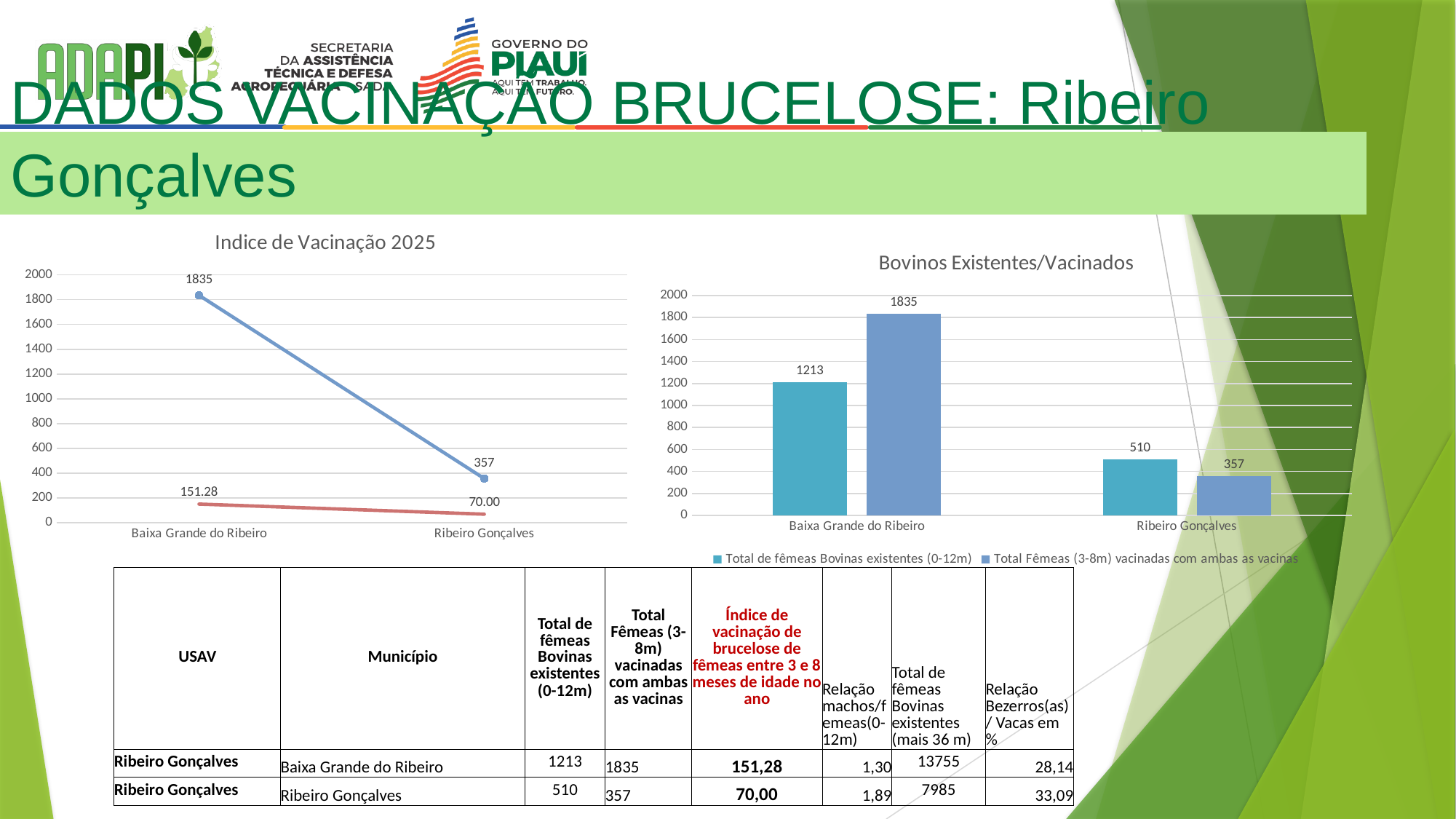

# DADOS VACINAÇÃO BRUCELOSE: Ribeiro Gonçalves

[unsupported chart]

[unsupported chart]

| USAV | Município | Total de fêmeas Bovinas existentes (0-12m) | Total Fêmeas (3-8m) vacinadas com ambas as vacinas | Índice de vacinação de brucelose de fêmeas entre 3 e 8 meses de idade no ano | Relação machos/femeas(0-12m) | Total de fêmeas Bovinas existentes (mais 36 m) | Relação Bezerros(as)/ Vacas em % |
| --- | --- | --- | --- | --- | --- | --- | --- |
| Ribeiro Gonçalves | Baixa Grande do Ribeiro | 1213 | 1835 | 151,28 | 1,30 | 13755 | 28,14 |
| Ribeiro Gonçalves | Ribeiro Gonçalves | 510 | 357 | 70,00 | 1,89 | 7985 | 33,09 |